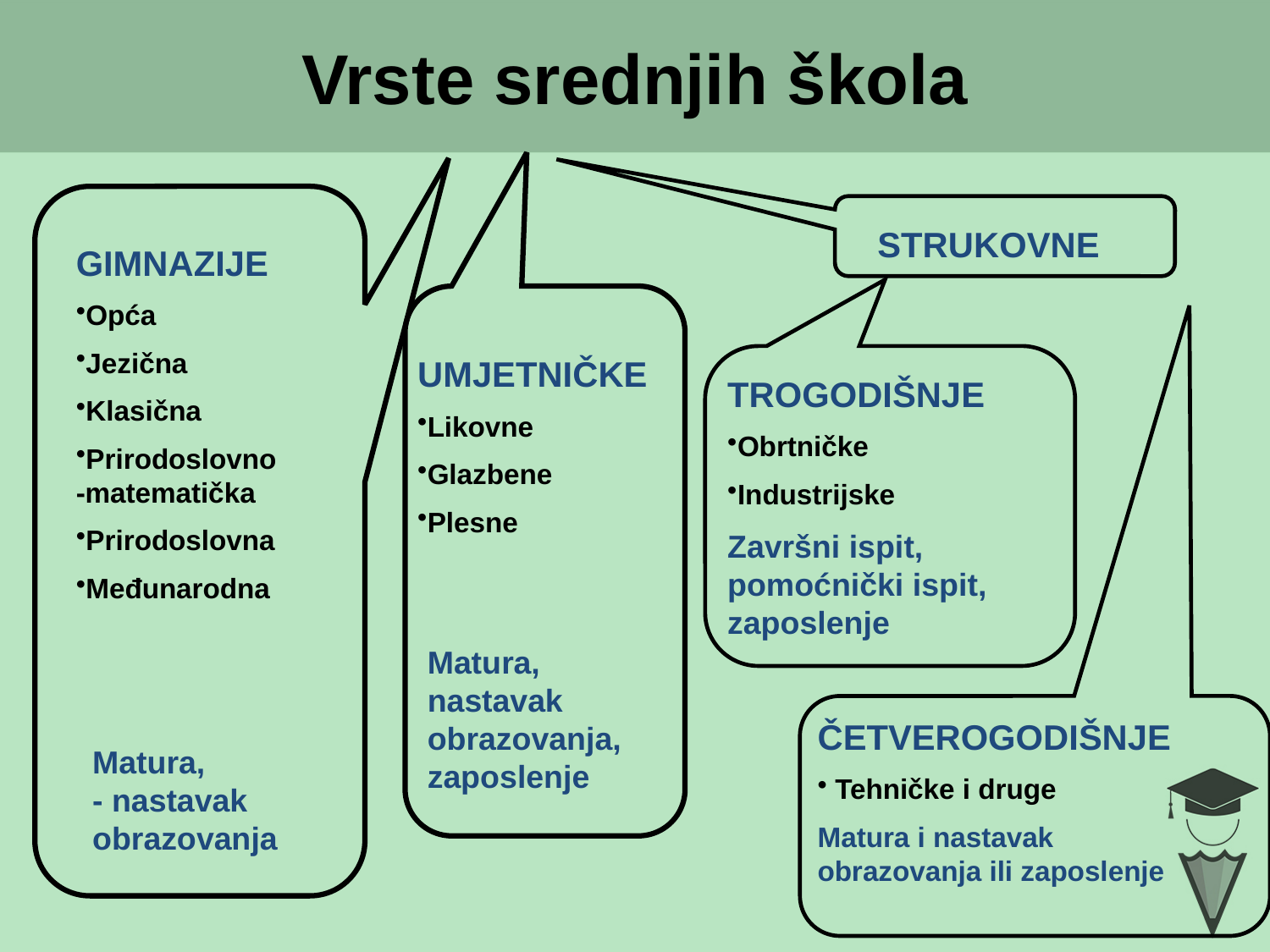

# Vrste srednjih škola

STRUKOVNE
GIMNAZIJE
Opća
Jezična
Klasična
Prirodoslovno
-matematička
Prirodoslovna
Međunarodna

UMJETNIČKE
Likovne
Glazbene
Plesne

TROGODIŠNJE
Obrtničke
Industrijske
Završni ispit,
pomoćnički ispit,
zaposlenje
Matura,
nastavak
obrazovanja,
zaposlenje

ČETVEROGODIŠNJE
 Tehničke i druge
Matura i nastavak
obrazovanja ili zaposlenje

Matura,
- nastavak
obrazovanja